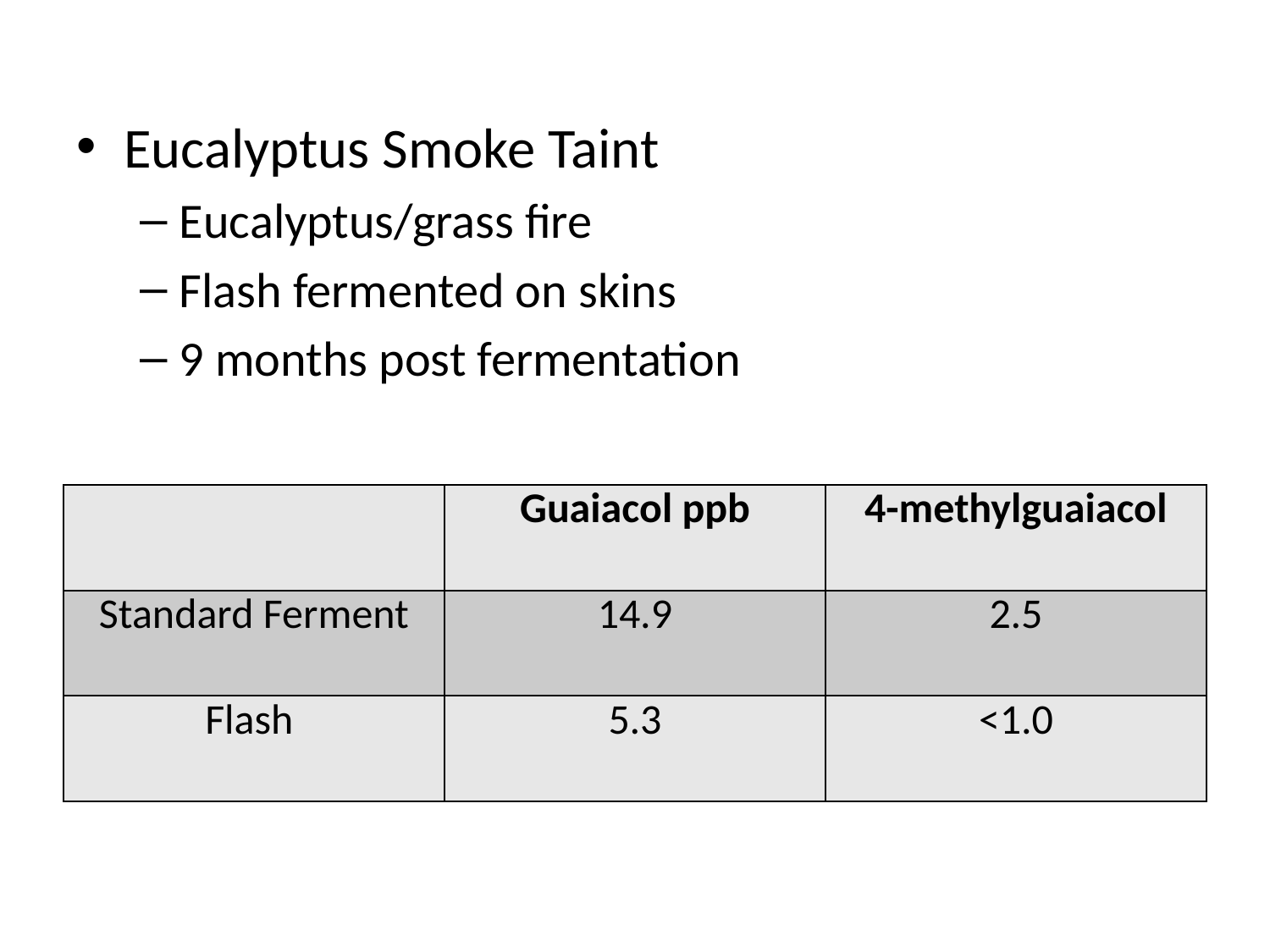

Eucalyptus Smoke Taint
Eucalyptus/grass fire
Flash fermented on skins
9 months post fermentation

|  | Guaiacol ppb | 4-methylguaiacol |
| --- | --- | --- |
| Standard Ferment | 14.9 | 2.5 |
| Flash | 5.3 | <1.0 |